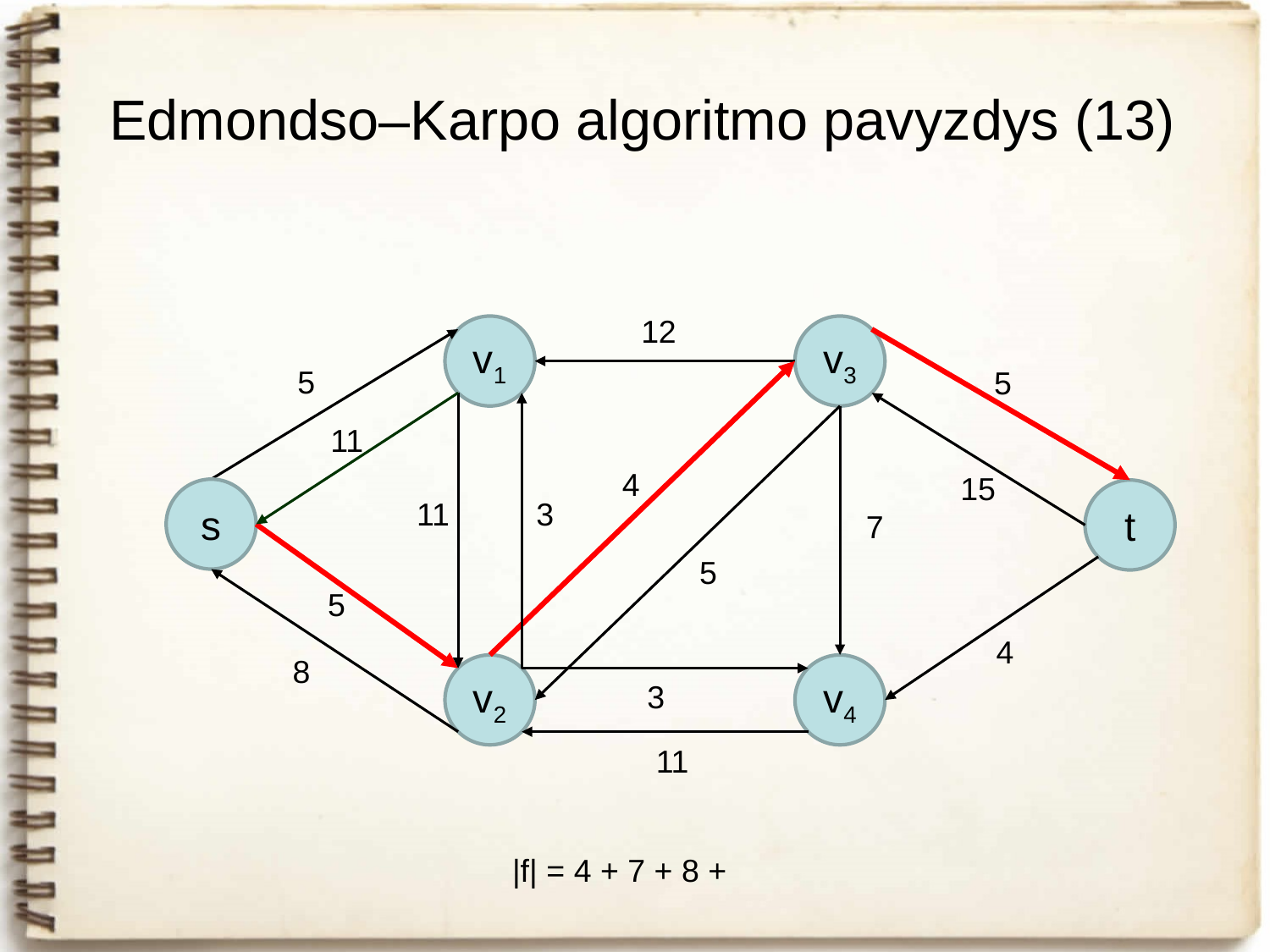

# Edmondso–Karpo algoritmo pavyzdys (13)
12
v1
v3
5
5
11
4
15
s
t
3
11
7
5
5
4
8
v2
v4
3
11
|f| = 4 + 7 + 8 +